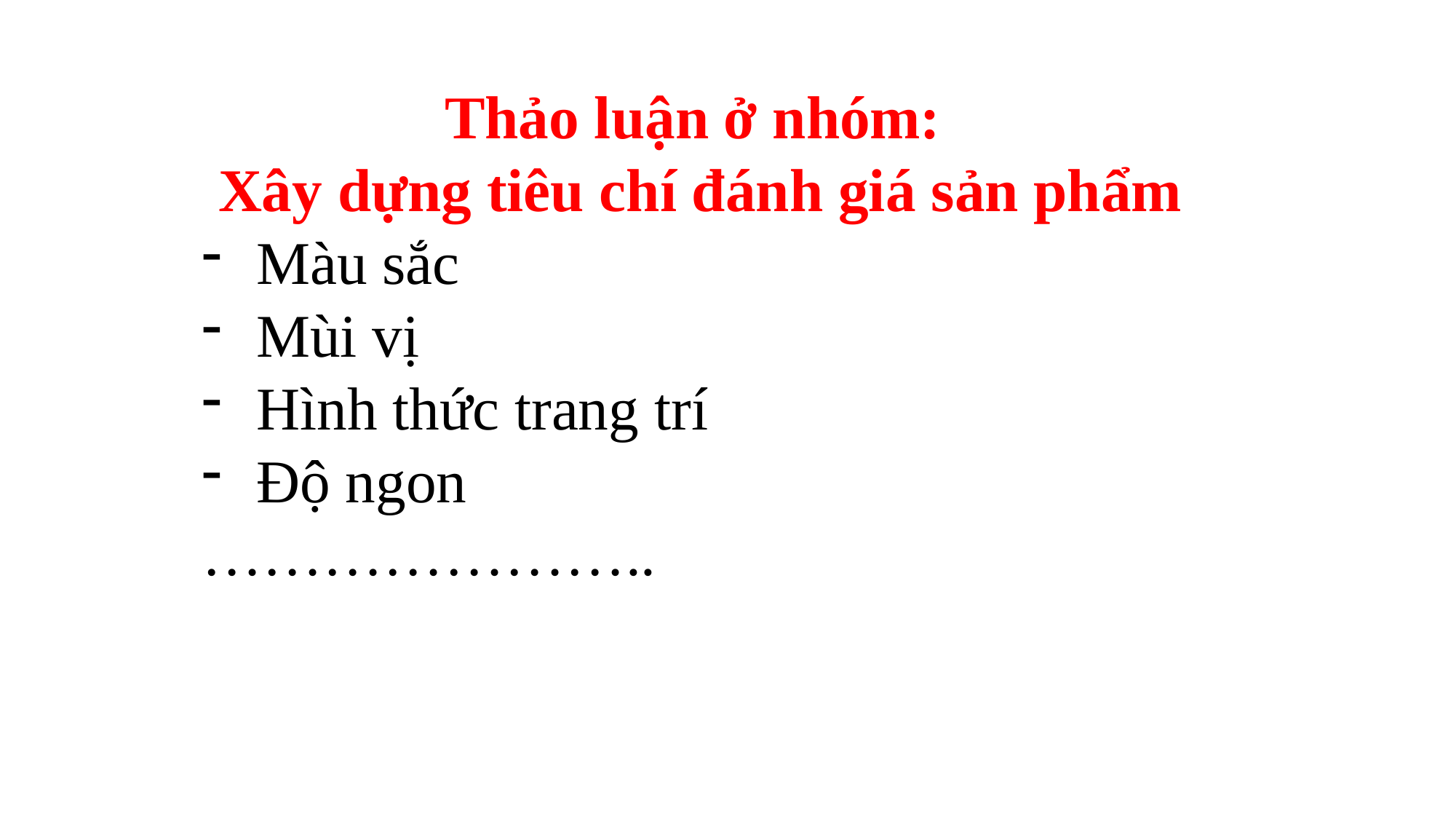

Thảo luận ở nhóm:
Xây dựng tiêu chí đánh giá sản phẩm
Màu sắc
Mùi vị
Hình thức trang trí
Độ ngon
…………………..